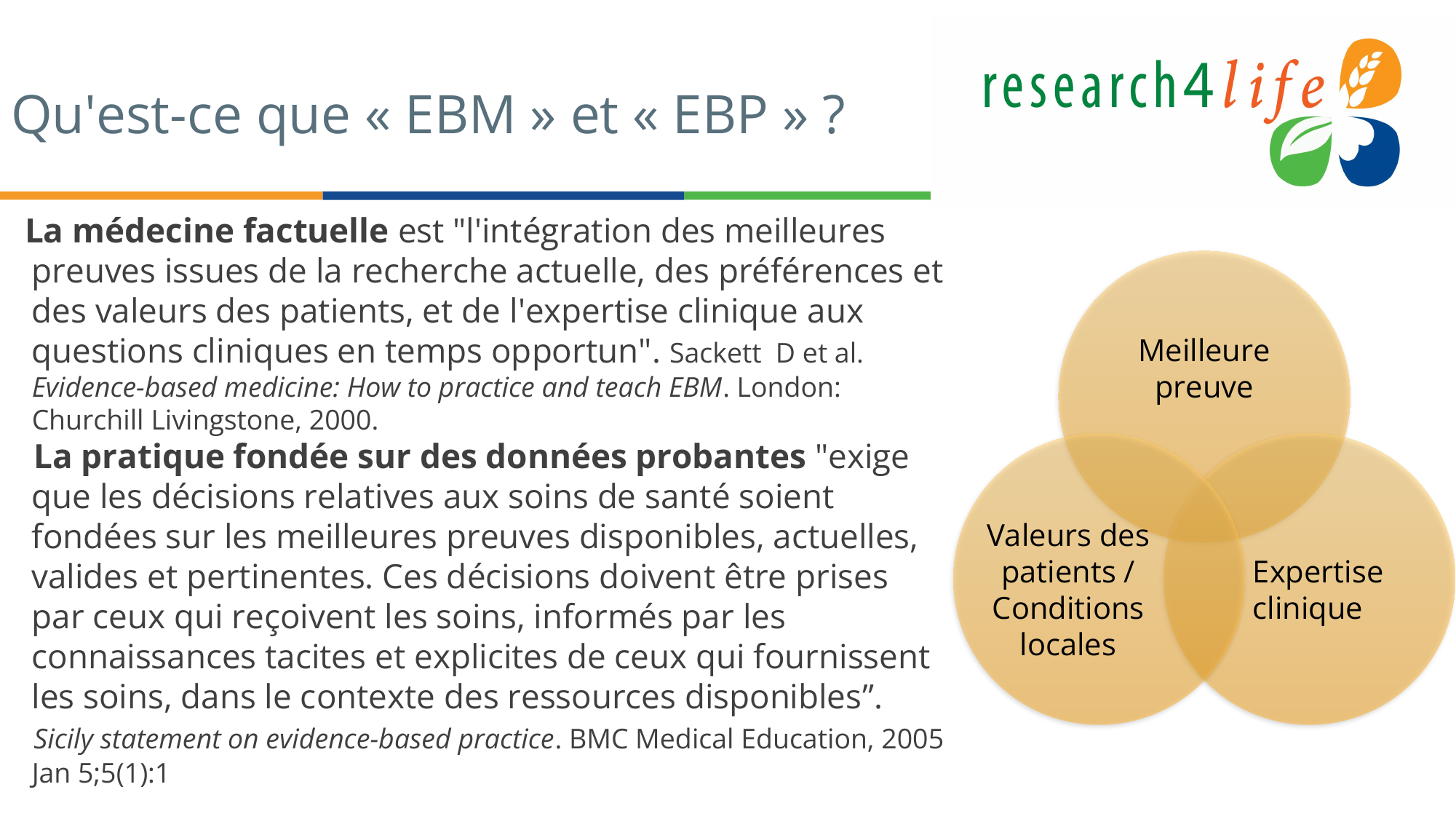

# Qu'est-ce que « EBM » et « EBP » ?
  La médecine factuelle est "l'intégration des meilleures preuves issues de la recherche actuelle, des préférences et des valeurs des patients, et de l'expertise clinique aux questions cliniques en temps opportun". Sackett  D et al. Evidence-based medicine: How to practice and teach EBM. London: Churchill Livingstone, 2000.
   La pratique fondée sur des données probantes "exige que les décisions relatives aux soins de santé soient fondées sur les meilleures preuves disponibles, actuelles, valides et pertinentes. Ces décisions doivent être prises par ceux qui reçoivent les soins, informés par les connaissances tacites et explicites de ceux qui fournissent les soins, dans le contexte des ressources disponibles”.
   Sicily statement on evidence-based practice. BMC Medical Education, 2005 Jan 5;5(1):1

Meilleure preuve

Valeurs des patients / Conditions locales
Expertise clinique